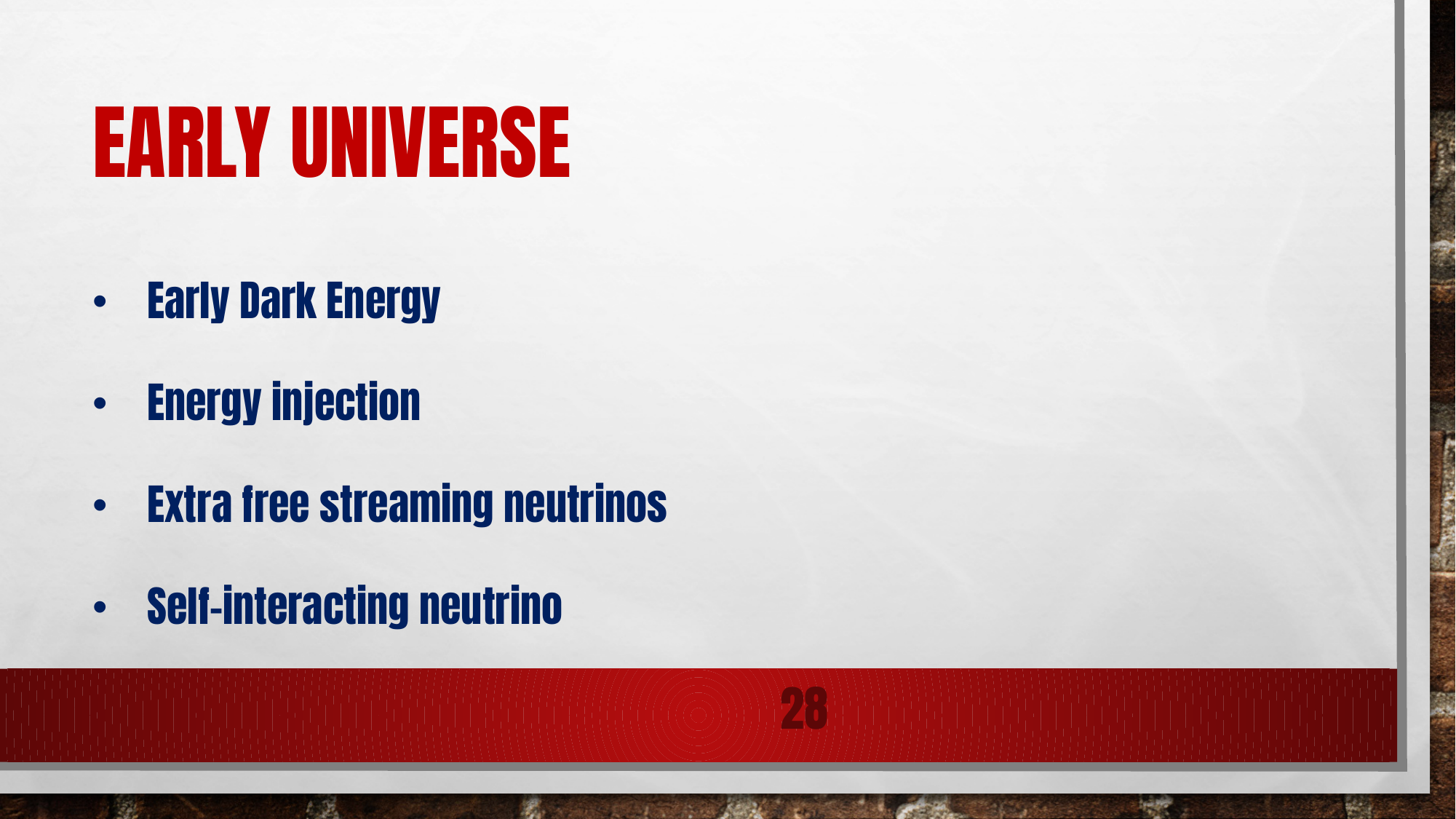

# Early Universe
Early Dark Energy
Energy injection
Extra free streaming neutrinos
Self-interacting neutrino
28